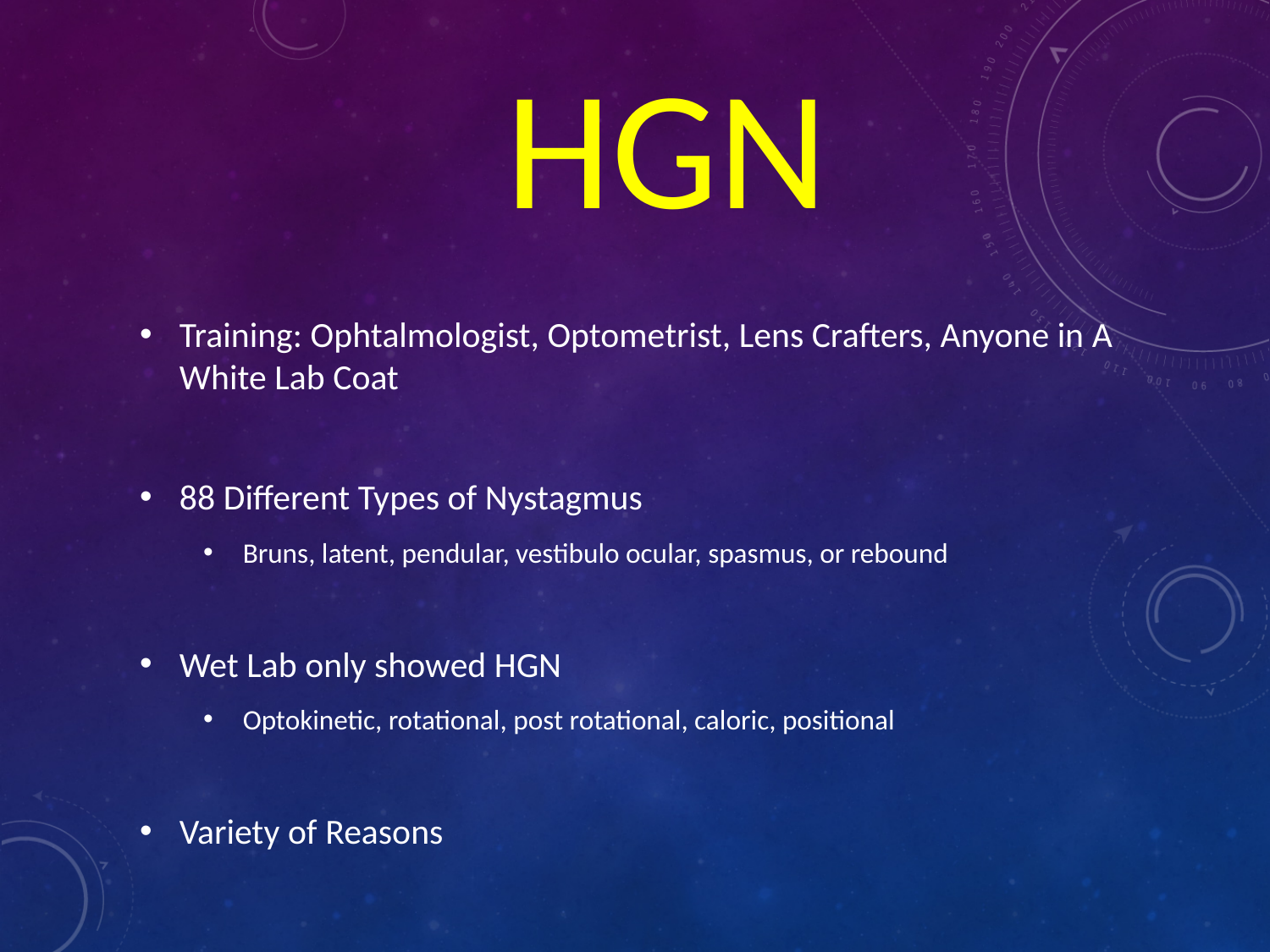

# HGN
Training: Ophtalmologist, Optometrist, Lens Crafters, Anyone in A White Lab Coat

88 Different Types of Nystagmus
Bruns, latent, pendular, vestibulo ocular, spasmus, or rebound

Wet Lab only showed HGN
Optokinetic, rotational, post rotational, caloric, positional

Variety of Reasons